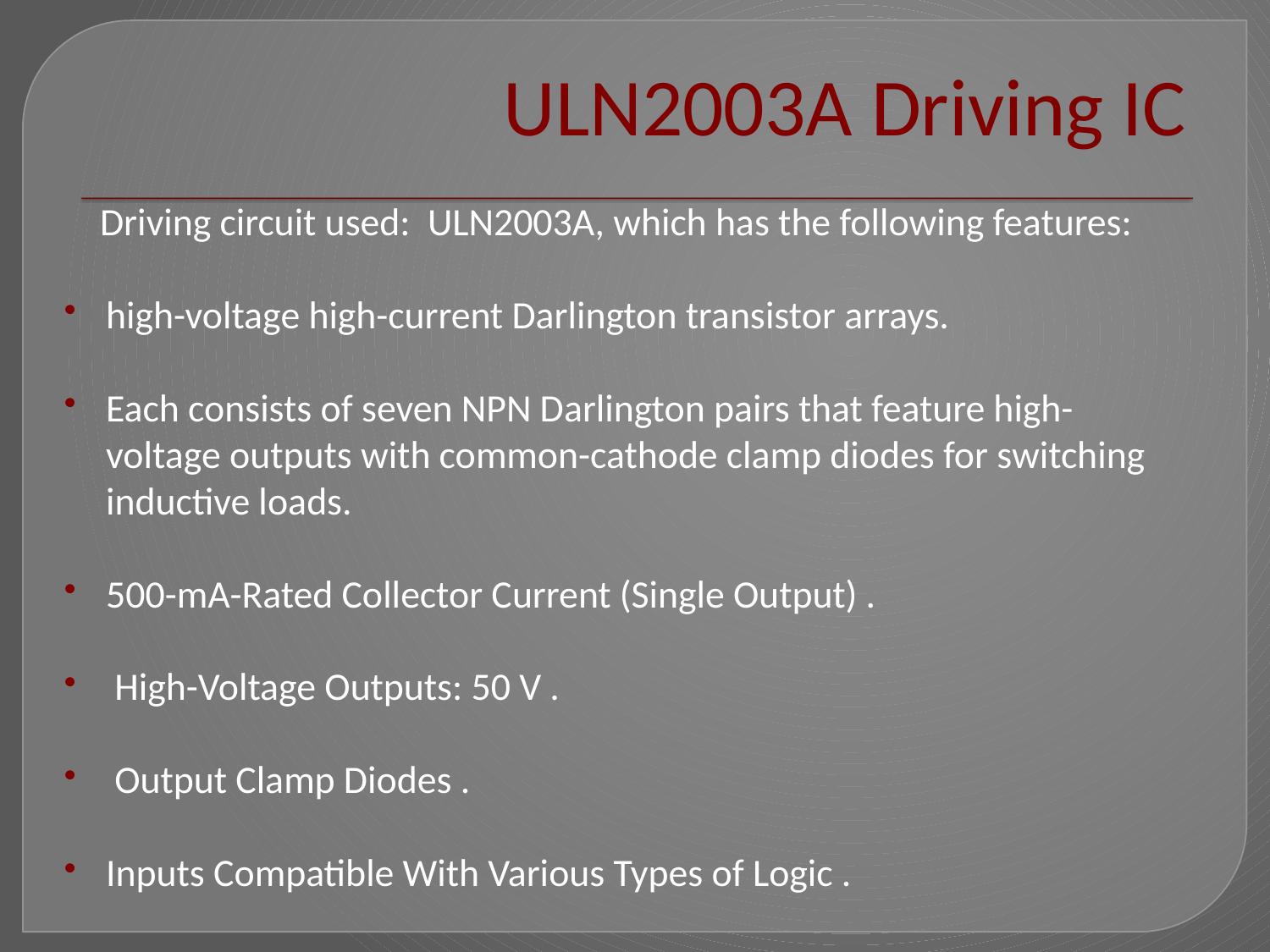

# ULN2003A Driving IC
    Driving circuit used:  ULN2003A, which has the following features:

high-voltage high-current Darlington transistor arrays.

Each consists of seven NPN Darlington pairs that feature high-voltage outputs with common-cathode clamp diodes for switching inductive loads.

500-mA-Rated Collector Current (Single Output) .

 High-Voltage Outputs: 50 V .

 Output Clamp Diodes .

Inputs Compatible With Various Types of Logic .